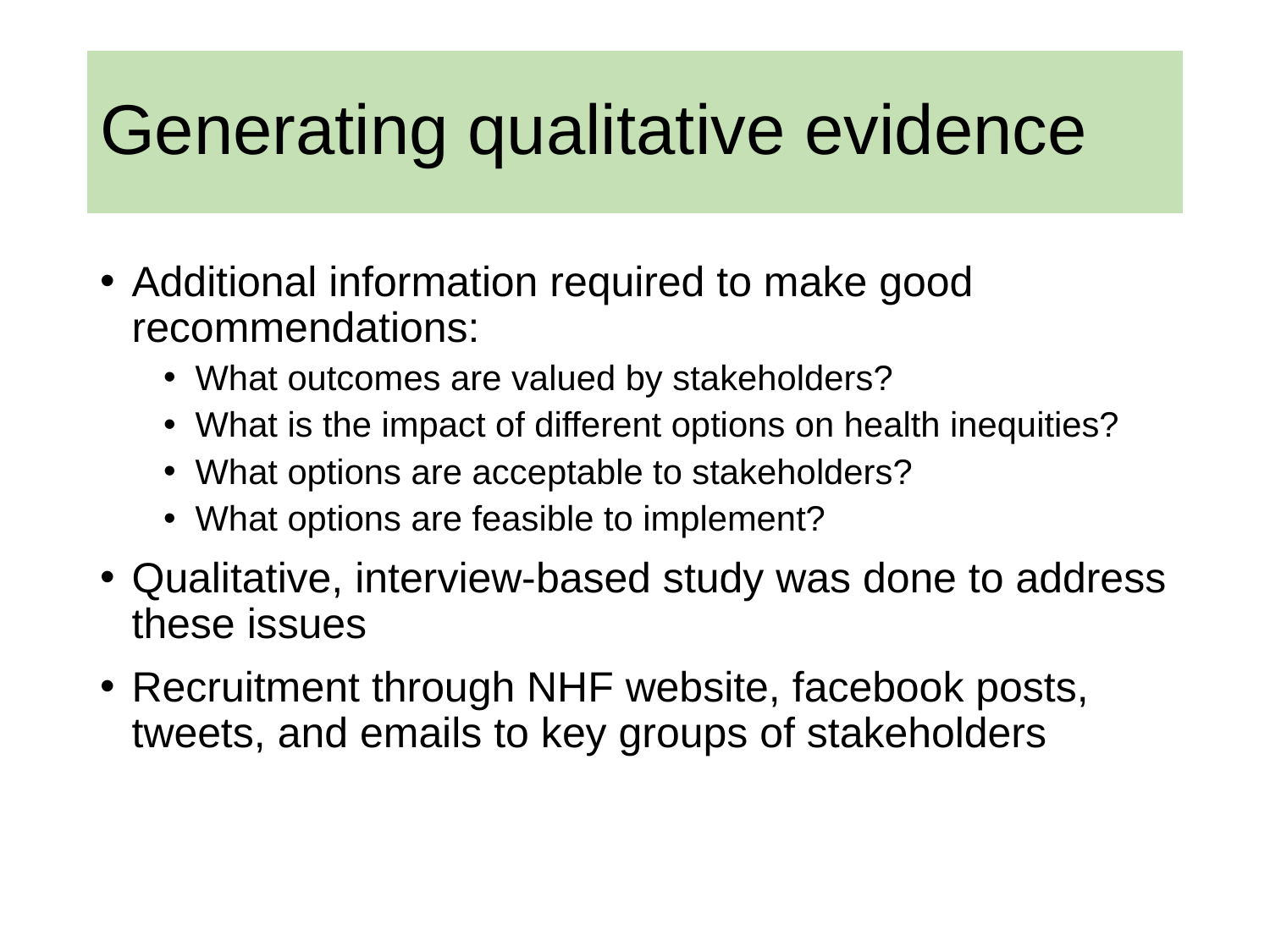

# Generating qualitative evidence
Additional information required to make good recommendations:
What outcomes are valued by stakeholders?
What is the impact of different options on health inequities?
What options are acceptable to stakeholders?
What options are feasible to implement?
Qualitative, interview-based study was done to address these issues
Recruitment through NHF website, facebook posts, tweets, and emails to key groups of stakeholders